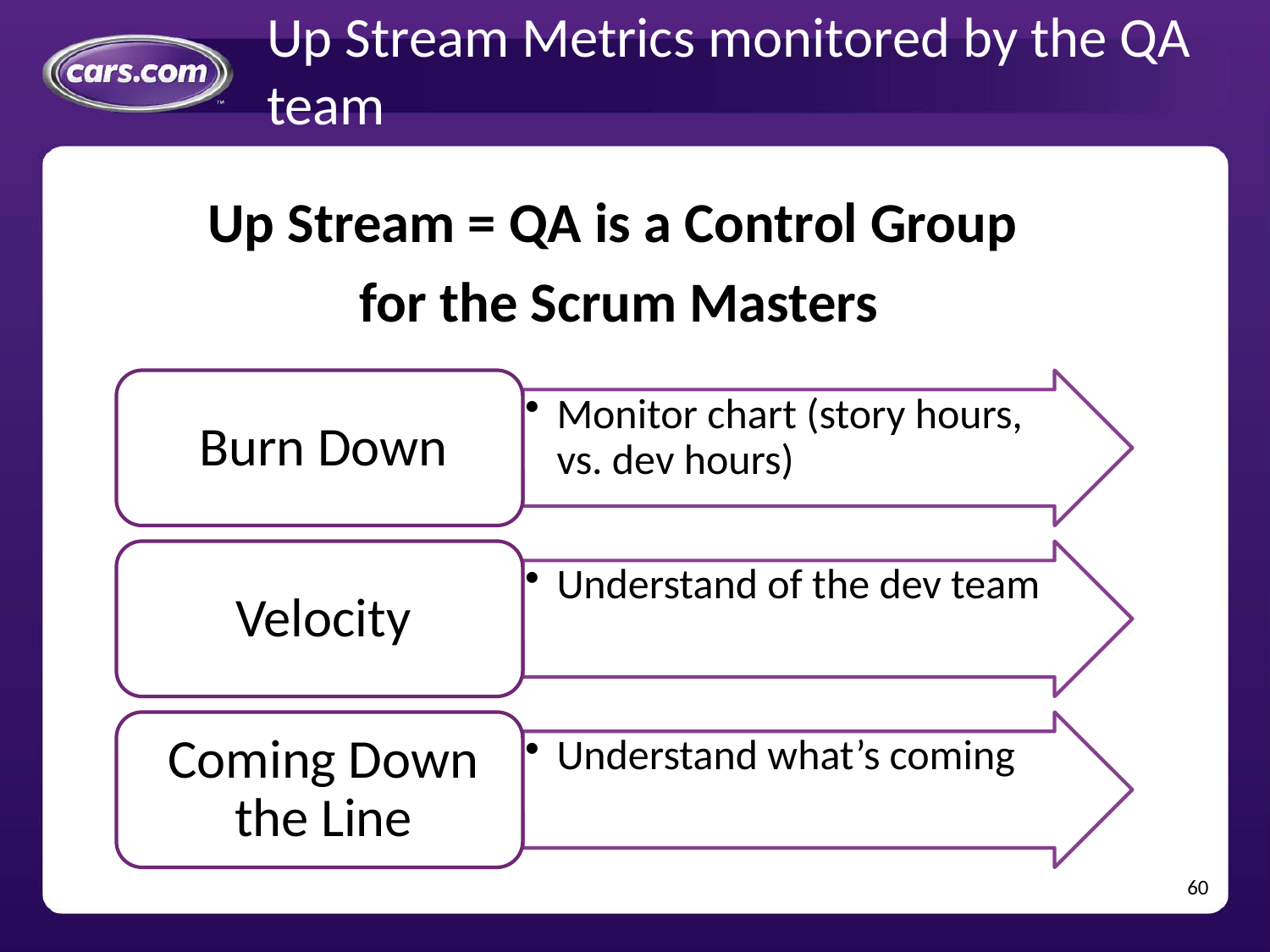

# Up Stream Metrics monitored by the QA team
Up Stream = QA is a Control Group
for the Scrum Masters

Monitor chart (story hours, vs. dev hours)
Burn Down
Understand of the dev team
Velocity
Understand what’s coming
Coming Down the Line